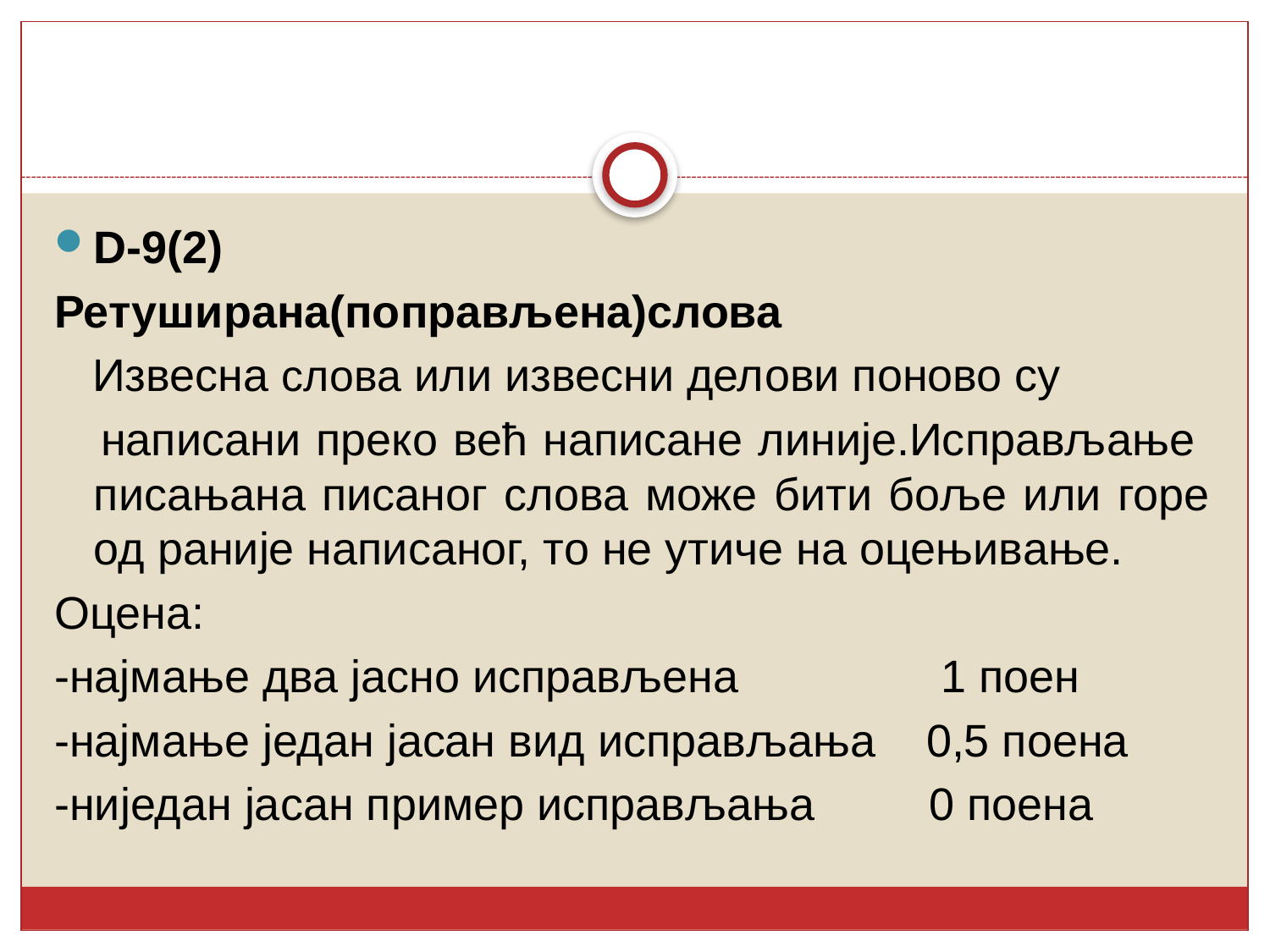

D-9(2)
Ретуширана(поправљена)слова
   Извесна слова или извесни делови поново су
   написани преко већ написане линије.Исправљање  писањана писаног слова може бити боље или горе од раније написаног, то не утиче на оцењивање.
Оцена:
-најмање два јасно исправљена                1 поен
-најмање један јасан вид исправљања    0,5 поена
-ниједан јасан пример исправљања         0 поена